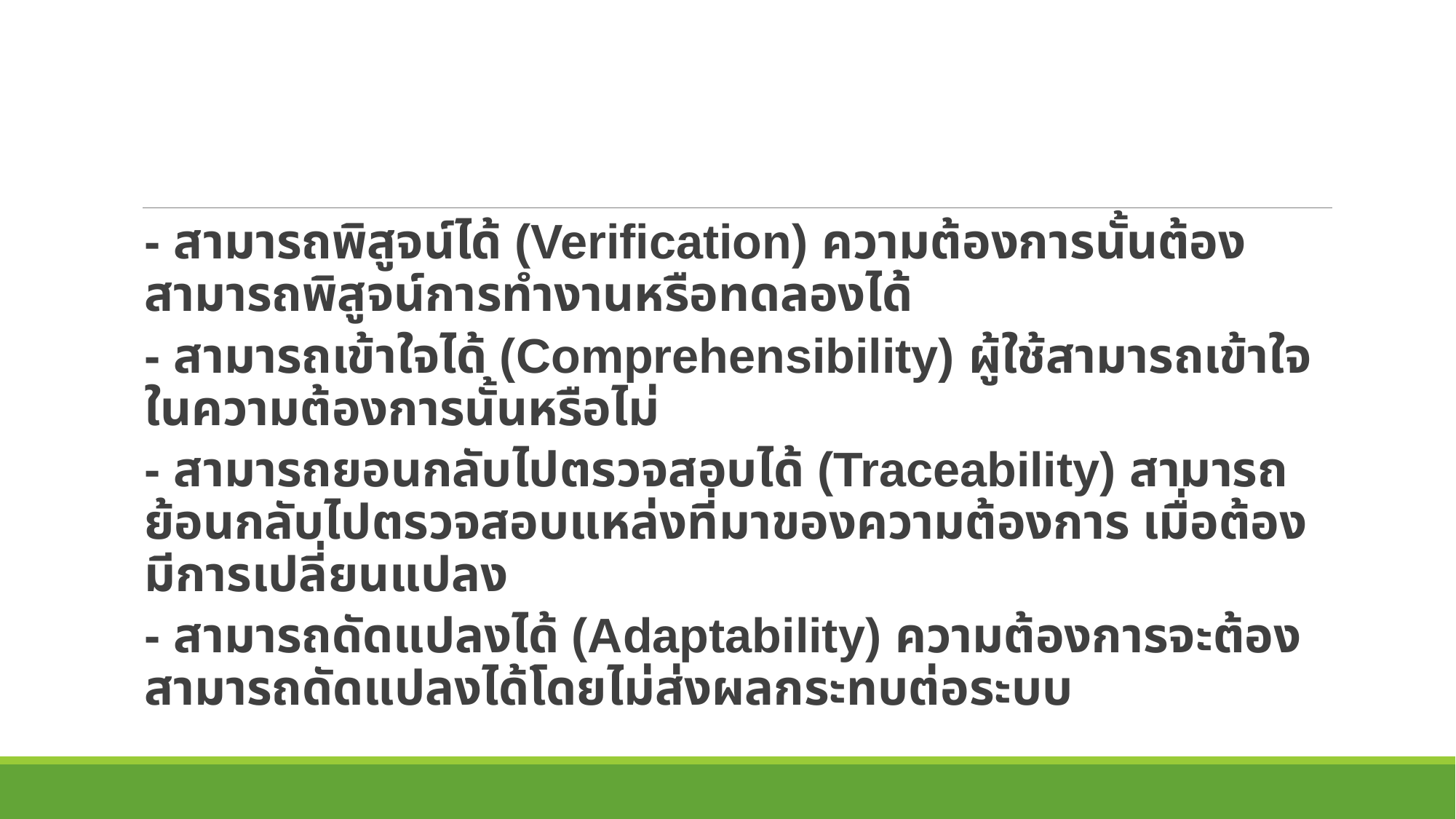

- สามารถพิสูจน์ได้ (Verification) ความต้องการนั้นต้องสามารถพิสูจน์การทำงานหรือทดลองได้
- สามารถเข้าใจได้ (Comprehensibility) ผู้ใช้สามารถเข้าใจในความต้องการนั้นหรือไม่
- สามารถยอนกลับไปตรวจสอบได้ (Traceability) สามารถย้อนกลับไปตรวจสอบแหล่งที่มาของความต้องการ เมื่อต้องมีการเปลี่ยนแปลง
- สามารถดัดแปลงได้ (Adaptability) ความต้องการจะต้องสามารถดัดแปลงได้โดยไม่ส่งผลกระทบต่อระบบ